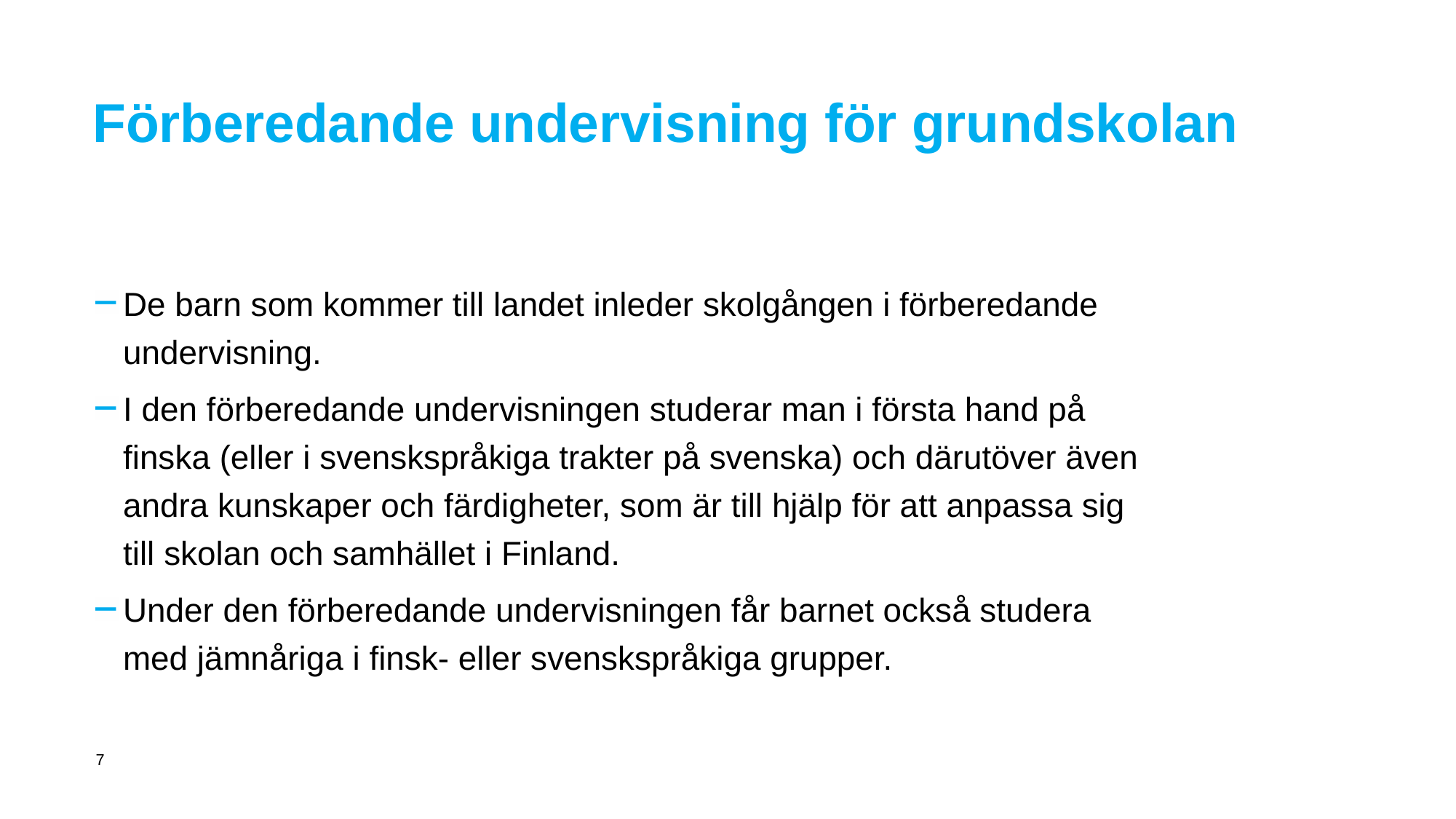

Förberedande undervisning för grundskolan

De barn som kommer till landet inleder skolgången i förberedande undervisning. ​
I den förberedande undervisningen studerar man i första hand på finska (eller i svenskspråkiga trakter på svenska) och därutöver även andra kunskaper och färdigheter, som är till hjälp för att anpassa sig till skolan och samhället i Finland.
Under den förberedande undervisningen får barnet också studera med jämnåriga i finsk- eller svenskspråkiga grupper.
| 7 |  |
| --- | --- |